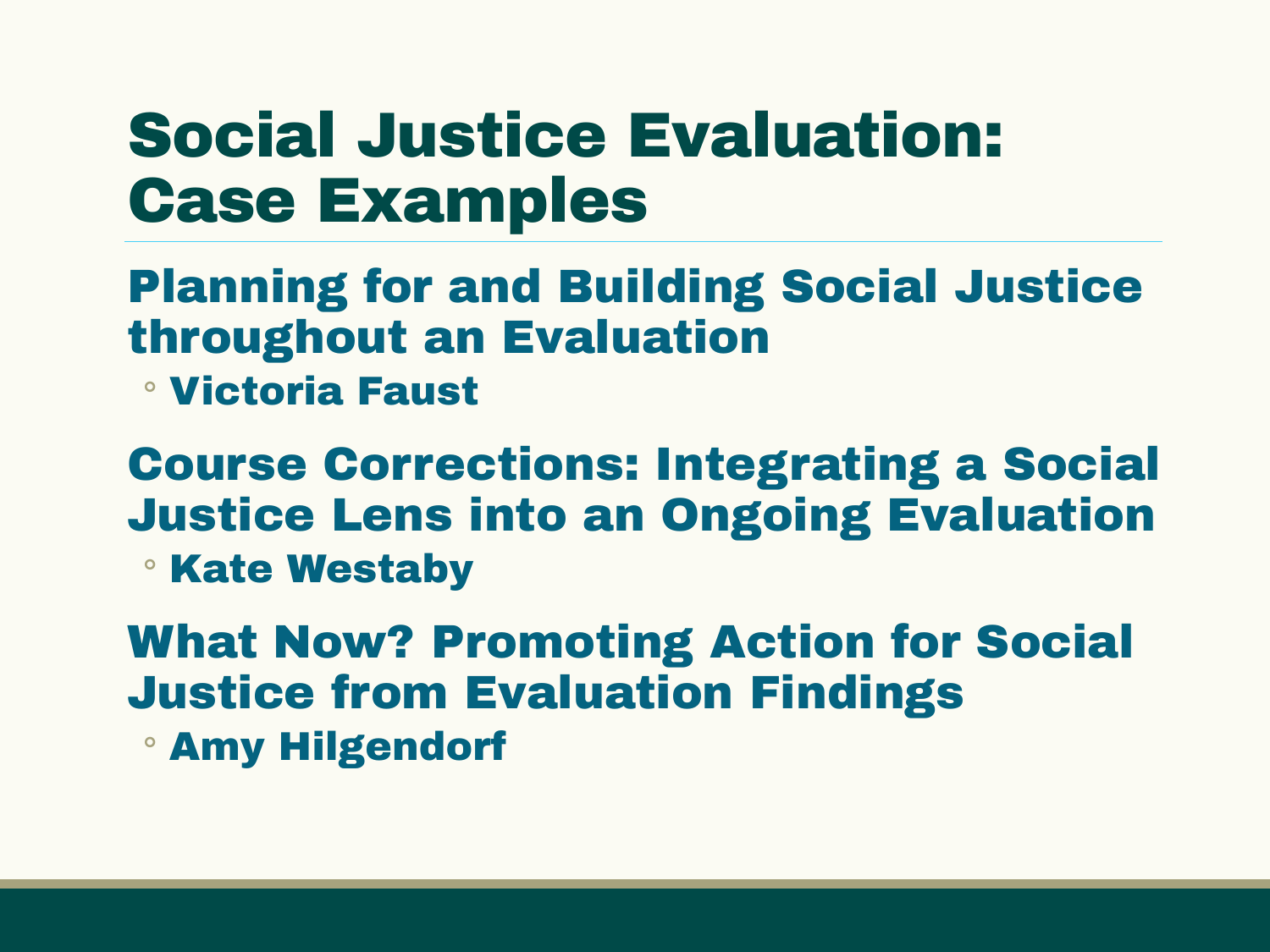

# Social Justice Evaluation: Case Examples
Planning for and Building Social Justice throughout an Evaluation
Victoria Faust
Course Corrections: Integrating a Social Justice Lens into an Ongoing Evaluation
Kate Westaby
What Now? Promoting Action for Social Justice from Evaluation Findings
Amy Hilgendorf